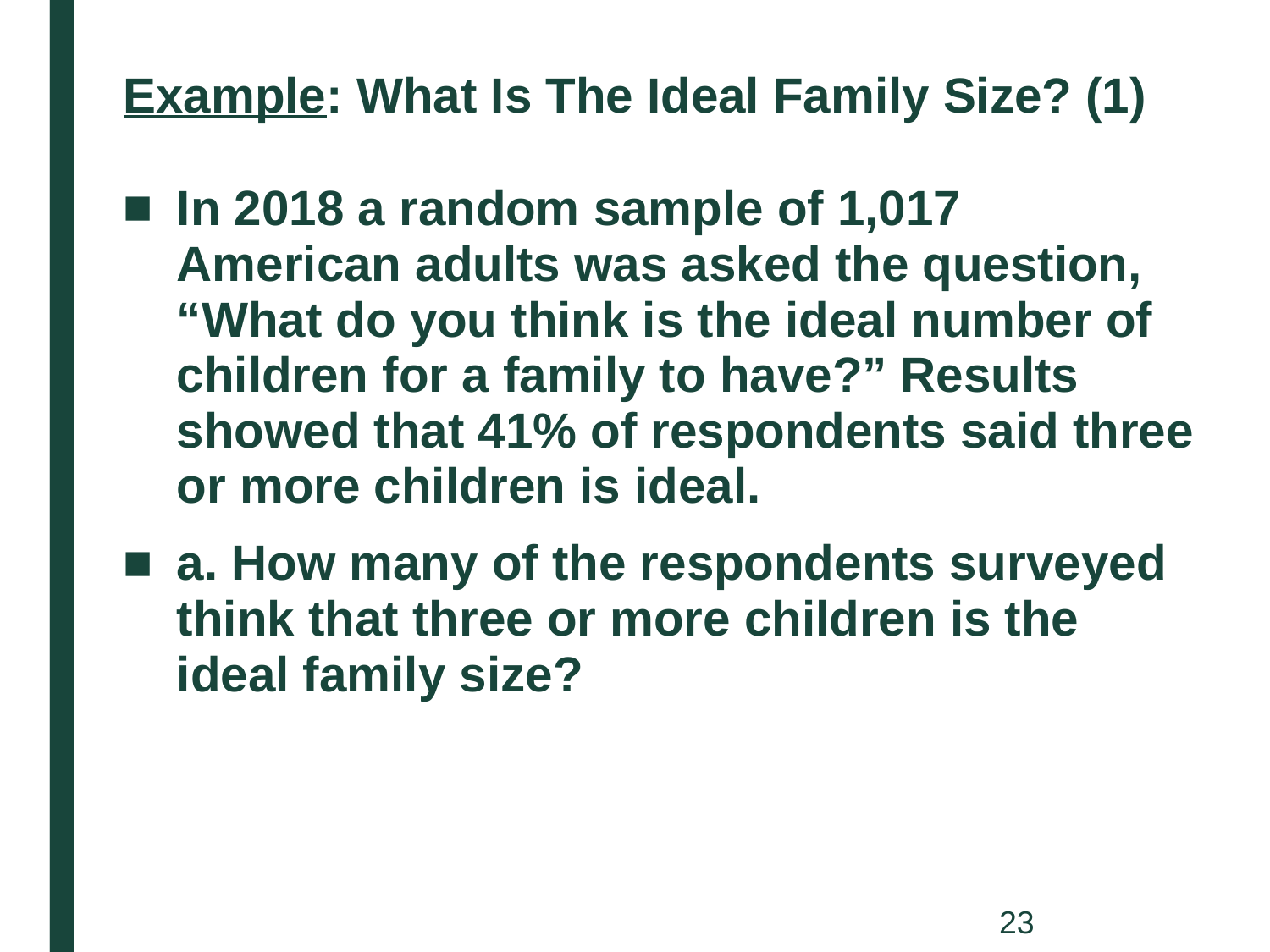

# Example: What Is The Ideal Family Size? (1)
In 2018 a random sample of 1,017 American adults was asked the question, “What do you think is the ideal number of children for a family to have?” Results showed that 41% of respondents said three or more children is ideal.
a. How many of the respondents surveyed think that three or more children is the ideal family size?
23